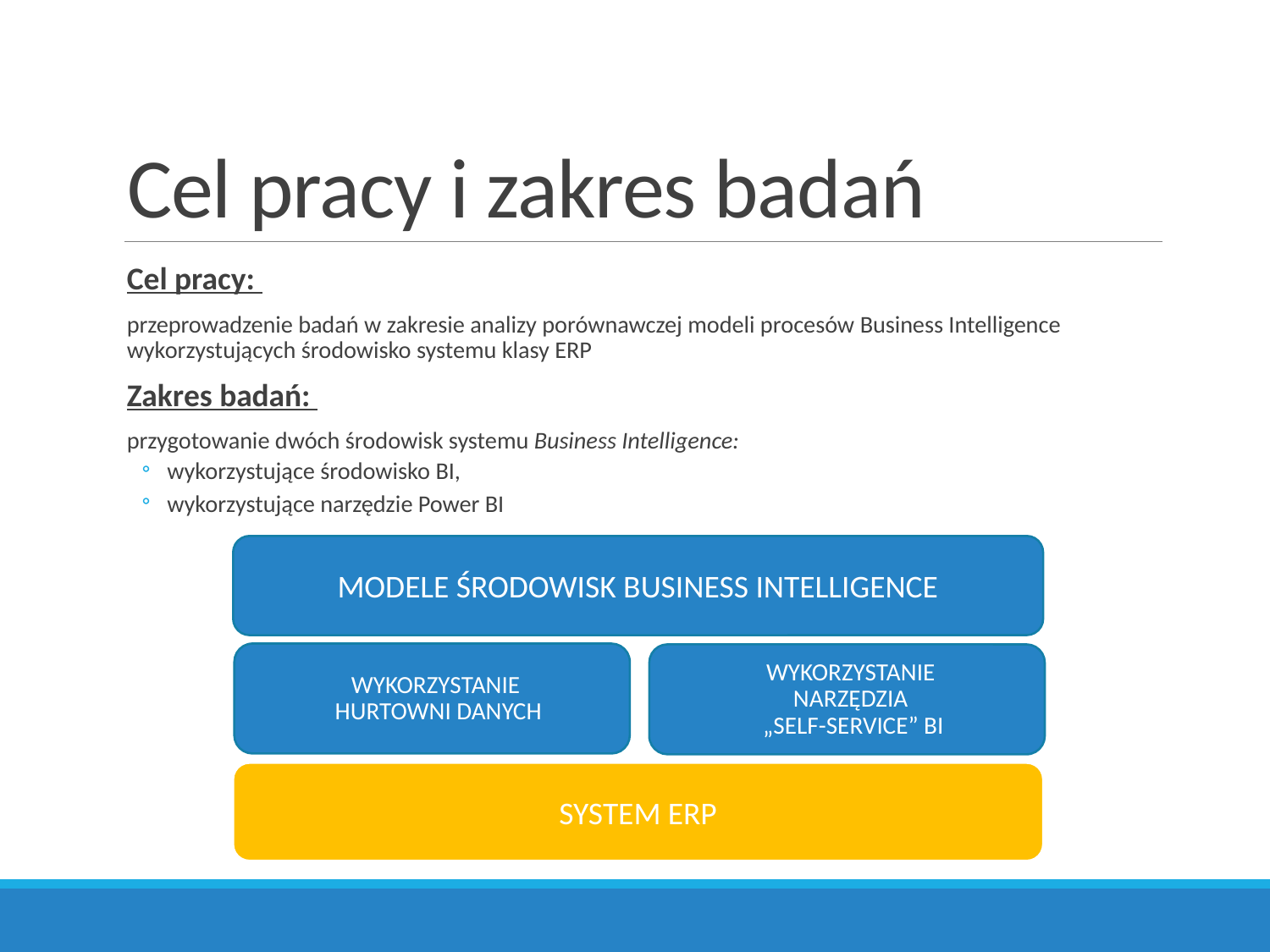

# Cel pracy i zakres badań
Cel pracy:
przeprowadzenie badań w zakresie analizy porównawczej modeli procesów Business Intelligence wykorzystujących środowisko systemu klasy ERP
Zakres badań:
przygotowanie dwóch środowisk systemu Business Intelligence:
wykorzystujące środowisko BI,
wykorzystujące narzędzie Power BI
MODELE ŚRODOWISK BUSINESS INTELLIGENCE
WYKORZYSTANIE
HURTOWNI DANYCH
WYKORZYSTANIE
NARZĘDZIA
„SELF-SERVICE” BI
SYSTEM ERP